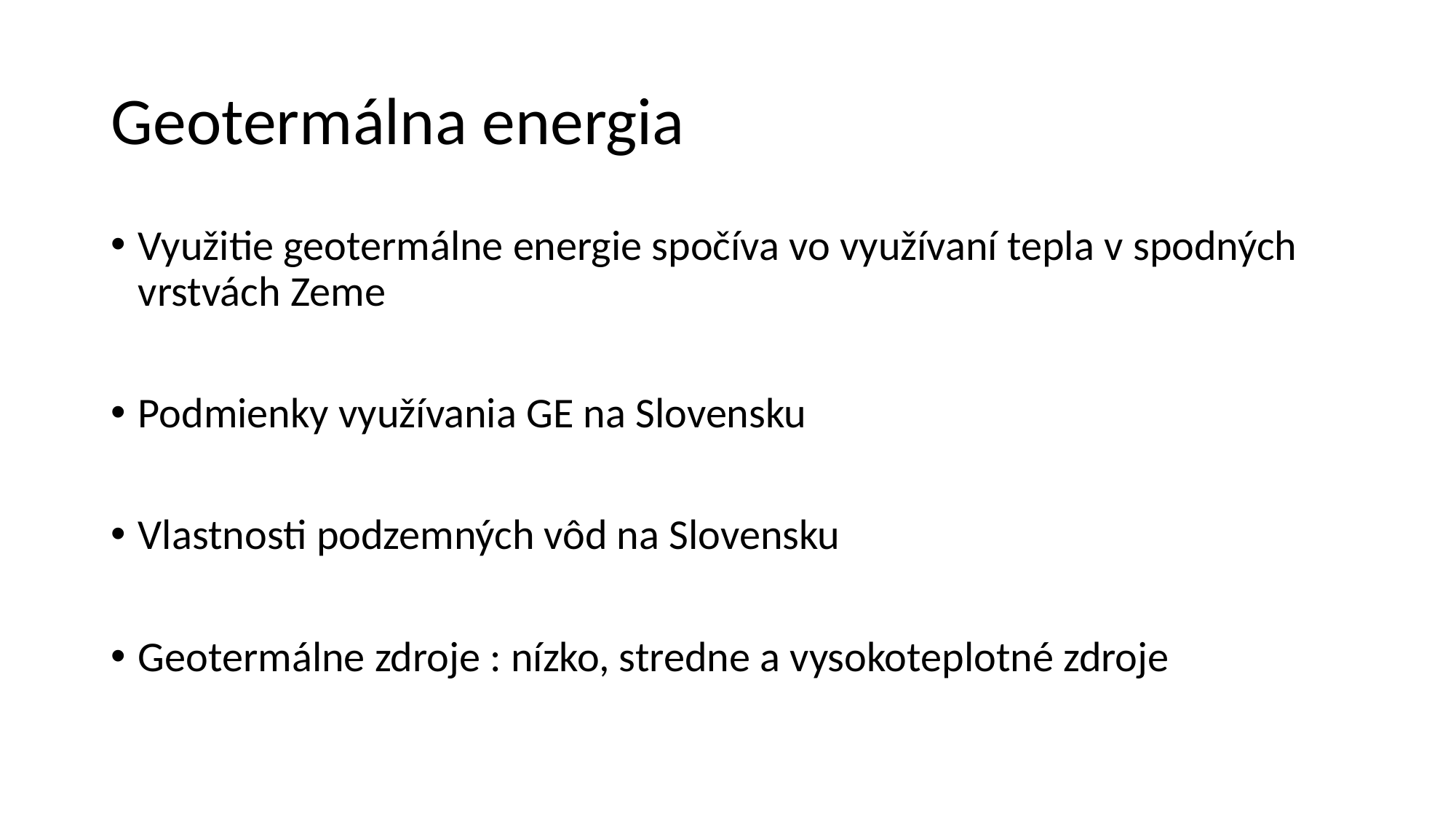

# Geotermálna energia
Využitie geotermálne energie spočíva vo využívaní tepla v spodných vrstvách Zeme

Podmienky využívania GE na Slovensku

Vlastnosti podzemných vôd na Slovensku

Geotermálne zdroje : nízko, stredne a vysokoteplotné zdroje